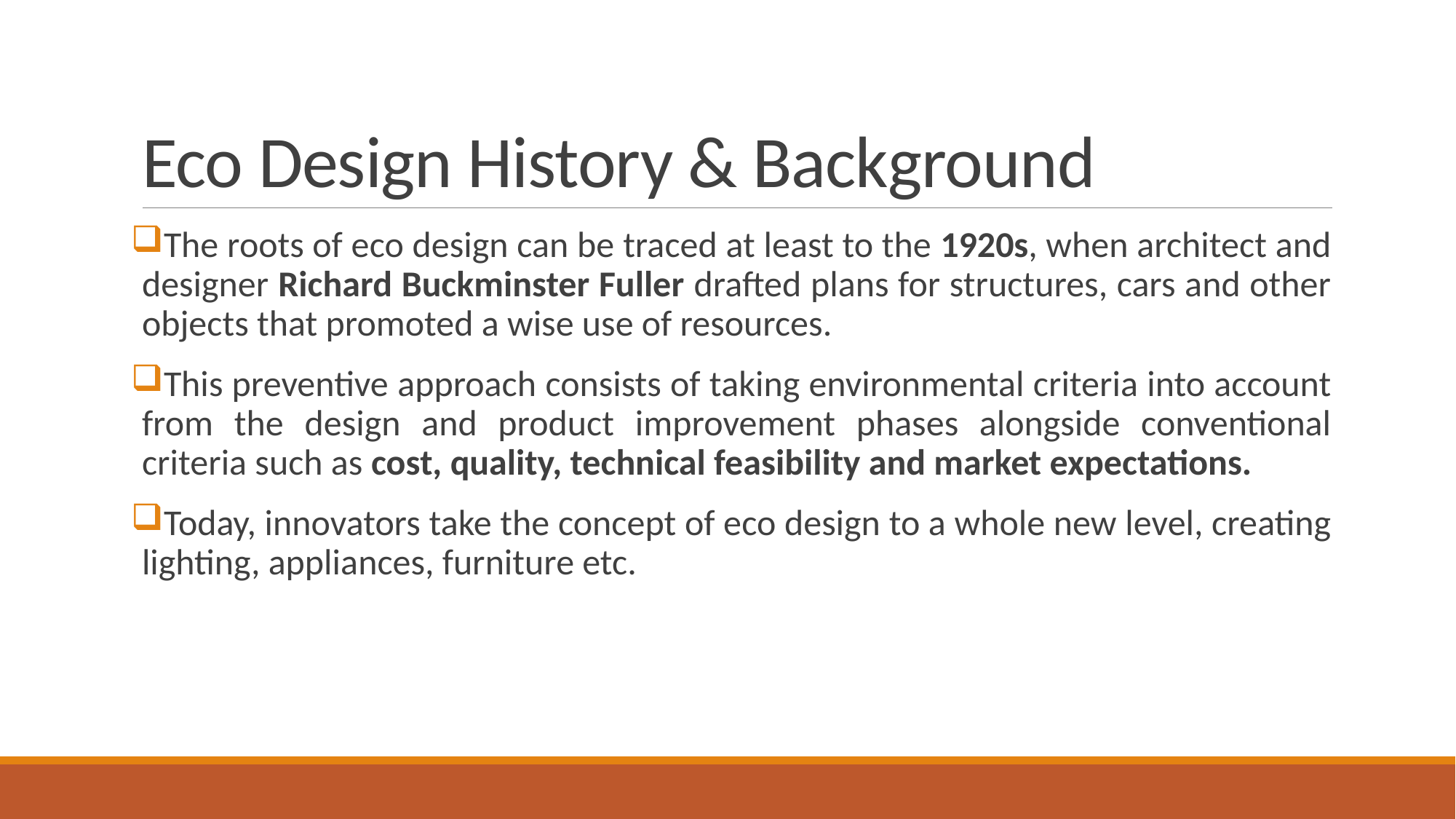

# Eco Design History & Background
The roots of eco design can be traced at least to the 1920s, when architect and designer Richard Buckminster Fuller drafted plans for structures, cars and other objects that promoted a wise use of resources.
This preventive approach consists of taking environmental criteria into account from the design and product improvement phases alongside conventional criteria such as cost, quality, technical feasibility and market expectations.
Today, innovators take the concept of eco design to a whole new level, creating lighting, appliances, furniture etc.